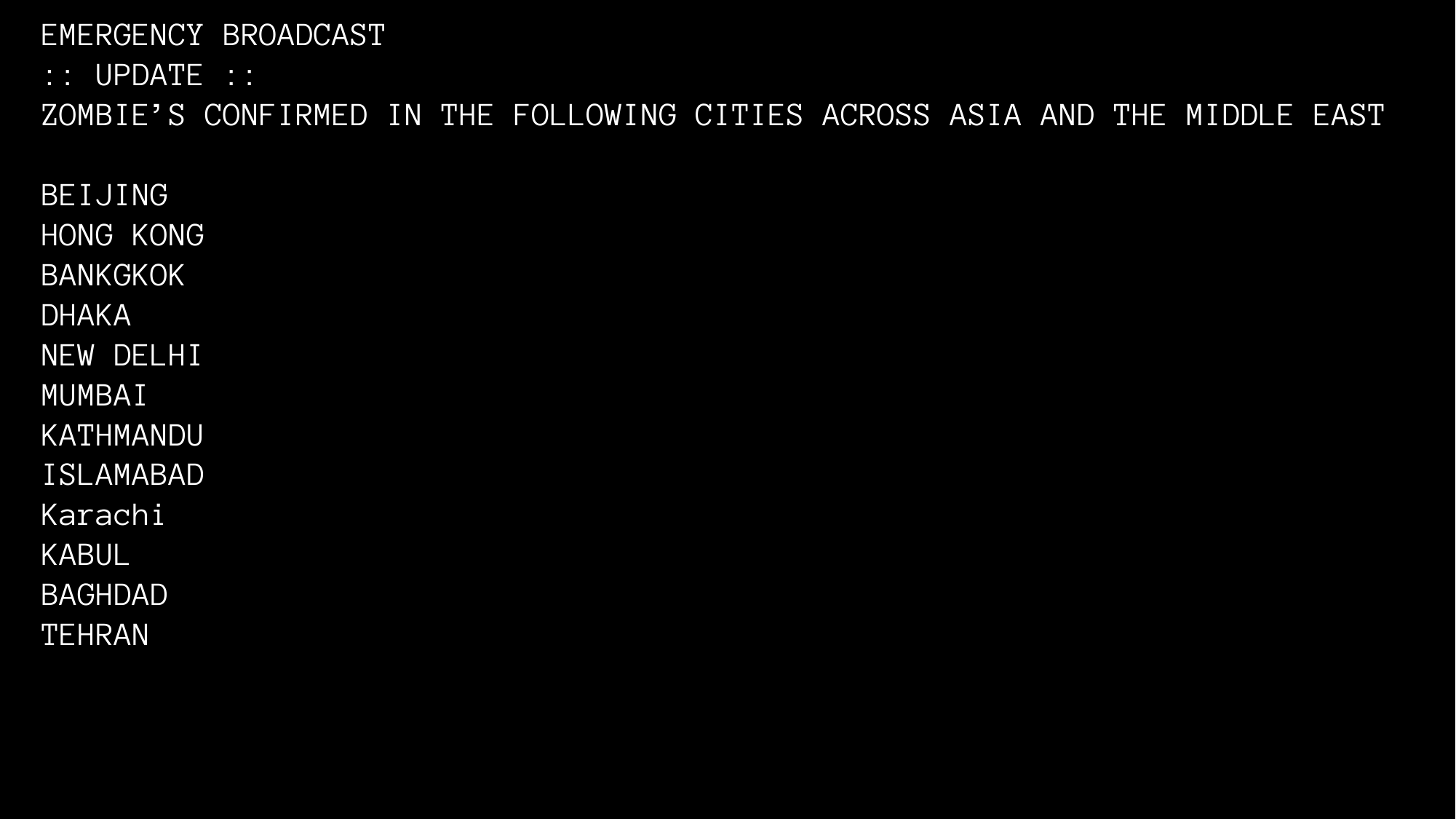

EMERGENCY BROADCAST
:: UPDATE ::
ZOMBIE’S CONFIRMED IN THE FOLLOWING CITIES ACROSS ASIA AND THE MIDDLE EAST

BEIJING
HONG KONG
BANKGKOK
DHAKA
NEW DELHI
MUMBAI
KATHMANDU
ISLAMABAD
Karachi
KABUL
BAGHDAD
TEHRAN

EMERGENCY BROADCAST
INFECTION CONFIRMED IN THE FOLLOWING CITIES ACROSS ASIA
BEIJING
HONG KONG
BANKGKOK
DHAKA
DELHI
MUMBAI
KATHMANDU
ISLAMABAD

EMERGENCY BROADCAST
INFECTION CONFIRMED IN THE FOLLOWING CITIES ACROSS ASIA
BEIJING
HONG KONG
BANKGKOK
DHAKA
DELHI
MUMBAI
KATHMANDU
ISLAMABAD

EMERGENCY BROADCAST
INFECTION CONFIRMED IN THE FOLLOWING CITIES ACROSS ASIA
BEIJING
HONG KONG
BANKGKOK
DHAKA
DELHI
MUMBAI
KATHMANDU
ISLAMABAD

EMERGENCY BROADCAST
INFECTION CONFIRMED IN THE FOLLOWING CITIES ACROSS ASIA
BEIJING
HONG KONG
BANKGKOK
DHAKA
DELHI
MUMBAI
KATHMANDU
ISLAMABAD

EMERGENCY BROADCAST
INFECTION CONFIRMED IN THE FOLLOWING CITIES ACROSS ASIA
BEIJING
HONG KONG
BANKGKOK
DHAKA
DELHI
MUMBAI
KATHMANDU
ISLAMABAD

EMERGENCY BROADCAST
:: UPDATE ::
INFECTION CONFIRMED IN THE FOLLOWING CITIES ACROSS ASIA AND THE MIDDLE EAST
BEIJING
HONG KONG
BANKGKOK
DHAKA
DELHI
MUMBAI
KATHMANDU
ISLAMABAD
Karachi
KABUL
BAGHDAD
TEHRAN

EMERGENCY BROADCAST
:: UPDATE ::
INFECTION CONFIRMED IN THE FOLLOWING CITIES ACROSS ASIA AND THE MIDDLE EAST
BEIJING
HONG KONG
BANKGKOK
DHAKA
NEW DELHI
MUMBAI
KATHMANDU
ISLAMABAD
Karachi
KABUL
BAGHDAD
TEHRAN

EMERGENCY BROADCAST
:: UPDATE ::
INFECTION CONFIRMED IN THE FOLLOWING CITIES ACROSS ASIA AND THE MIDDLE EAST
BEIJING
HONG KONG
BANKGKOK
DHAKA
DELHI
MUMBAI
KATHMANDU
ISLAMABAD
Karachi
KABUL
BAGHDAD
TEHRAN

EMERGENCY BROADCAST
:: UPDATE ::
INFECTION CONFIRMED IN THE FOLLOWING CITIES ACROSS ASIA AND THE MIDDLE EAST
BEIJING
HONG KONG
BANKGKOK
DHAKA
DELHI
MUMBAI
KATHMANDU
ISLAMABAD
Karachi
KABUL
BAGHDAD
TEHRAN

EMERGENCY BROADCAST
:: UPDATE ::
INFECTION CONFIRMED IN THE FOLLOWING CITIES ACROSS ASIA AND THE MIDDLE EAST
BEIJING
HONG KONG
BANKGKOK
DHAKA
DELHI
MUMBAI
KATHMANDU
ISLAMABAD
Karachi
KABUL
BAGHDAD
TEHRAN

EMERGENCY BROADCAST
:: UPDATE ::
INFECTION CONFIRMED IN THE FOLLOWING CITIES ACROSS ASIA AND THE MIDDLE EAST
BEIJING
HONG KONG
BANKGKOK
DHAKA
DELHI
MUMBAI
KATHMANDU
ISLAMABAD
Karachi
KABUL
BAGHDAD
TEHRAN

EMERGENCY BROADCAST
:: UPDATE ::
INFECTION CONFIRMED IN THE FOLLOWING CITIES ACROSS ASIA AND THE MIDDLE EAST
BEIJING
HONG KONG
BANKGKOK
DHAKA
DELHI
MUMBAI
KATHMANDU
ISLAMABAD
Karachi
KABUL
BAGHDAD
TEHRAN

EMERGENCY BROADCAST
:: UPDATE ::
INFECTION CONFIRMED IN THE FOLLOWING CITIES ACROSS ASIA AND THE MIDDLE EAST
BEIJING
HONG KONG
BANKGKOK
DHAKA
DELHI
MUMBAI
KATHMANDU
ISLAMABAD
Karachi
KABUL
BAGHDAD
TEHRAN